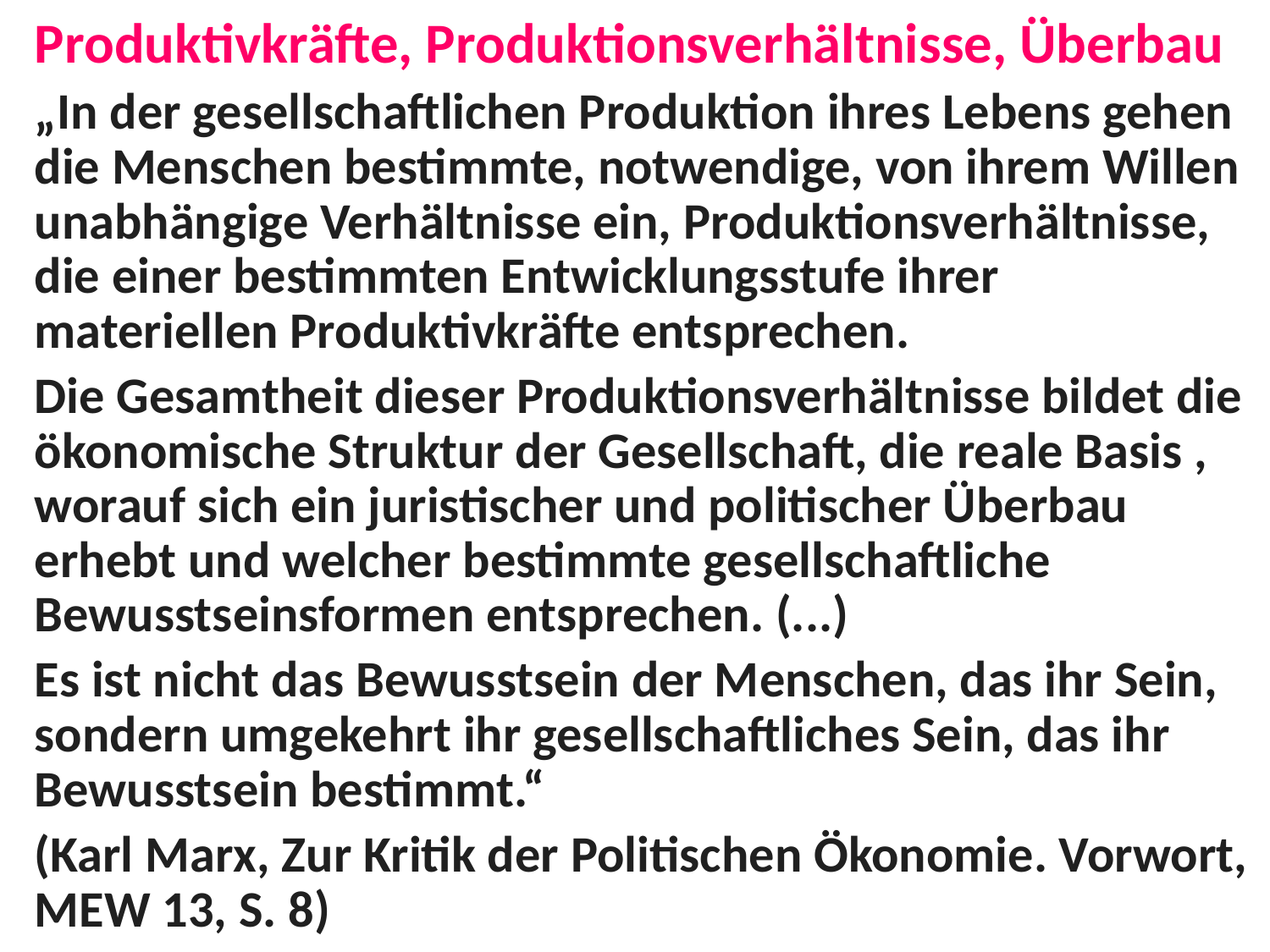

Produktivkräfte, Produktionsverhältnisse, Überbau
„In der gesellschaftlichen Produktion ihres Lebens gehen die Menschen bestimmte, notwendige, von ihrem Willen unabhängige Verhältnisse ein, Produktionsverhältnisse, die einer bestimmten Entwicklungsstufe ihrer materiellen Produktivkräfte entsprechen.
Die Gesamtheit dieser Produktionsverhältnisse bildet die ökonomische Struktur der Gesellschaft, die reale Basis , worauf sich ein juristischer und politischer Überbau erhebt und welcher bestimmte gesellschaftliche Bewusstseinsformen entsprechen. (...)
Es ist nicht das Bewusstsein der Menschen, das ihr Sein, sondern umgekehrt ihr gesellschaftliches Sein, das ihr Bewusstsein bestimmt.“
(Karl Marx, Zur Kritik der Politischen Ökonomie. Vorwort, MEW 13, S. 8)